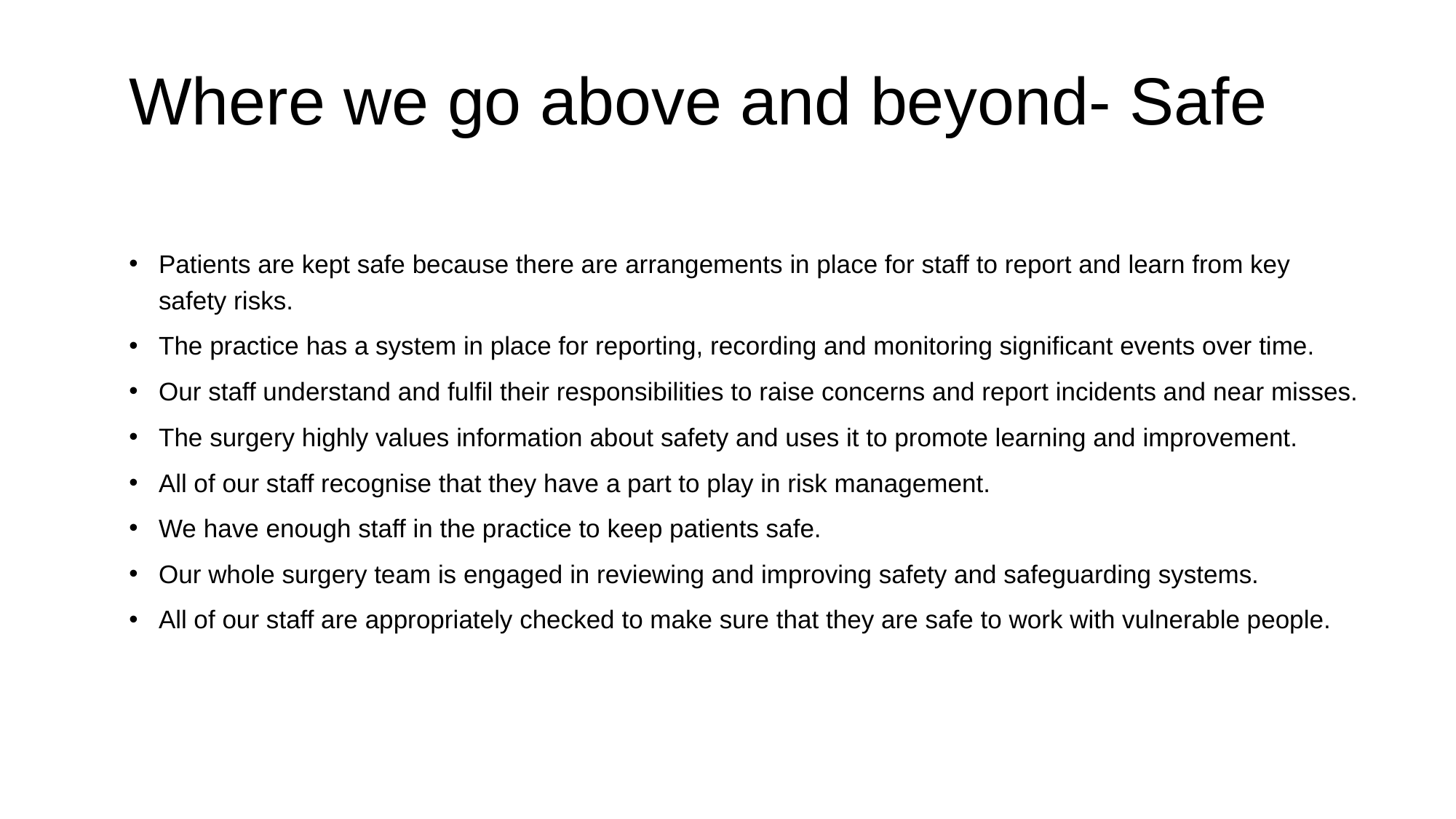

Where we go above and beyond- Safe
Patients are kept safe because there are arrangements in place for staff to report and learn from key safety risks.
The practice has a system in place for reporting, recording and monitoring significant events over time.
Our staff understand and fulfil their responsibilities to raise concerns and report incidents and near misses.
The surgery highly values information about safety and uses it to promote learning and improvement.
All of our staff recognise that they have a part to play in risk management.
We have enough staff in the practice to keep patients safe.
Our whole surgery team is engaged in reviewing and improving safety and safeguarding systems.
All of our staff are appropriately checked to make sure that they are safe to work with vulnerable people.